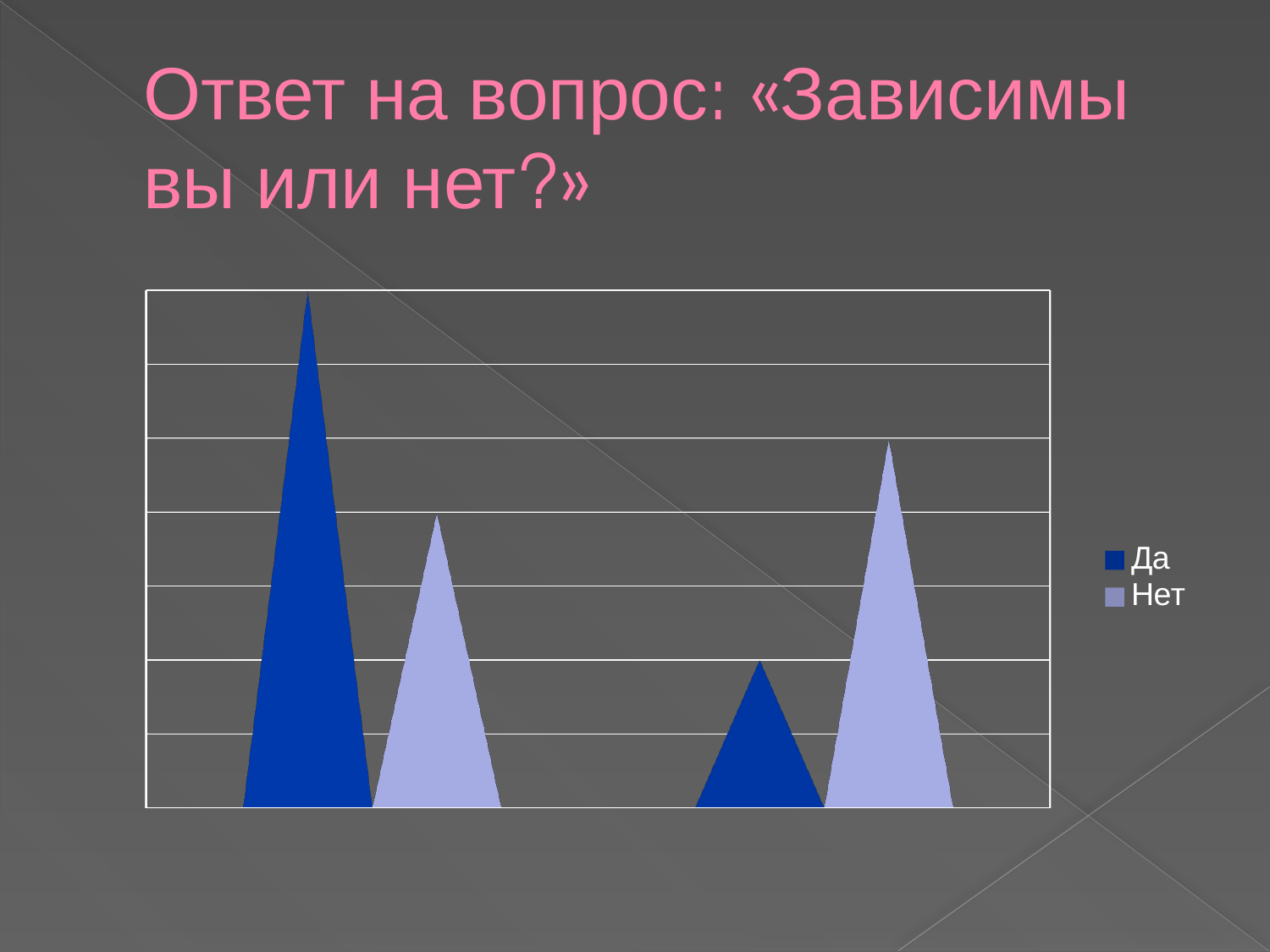

# Ответ на вопрос: «Зависимы вы или нет?»

[unsupported chart]